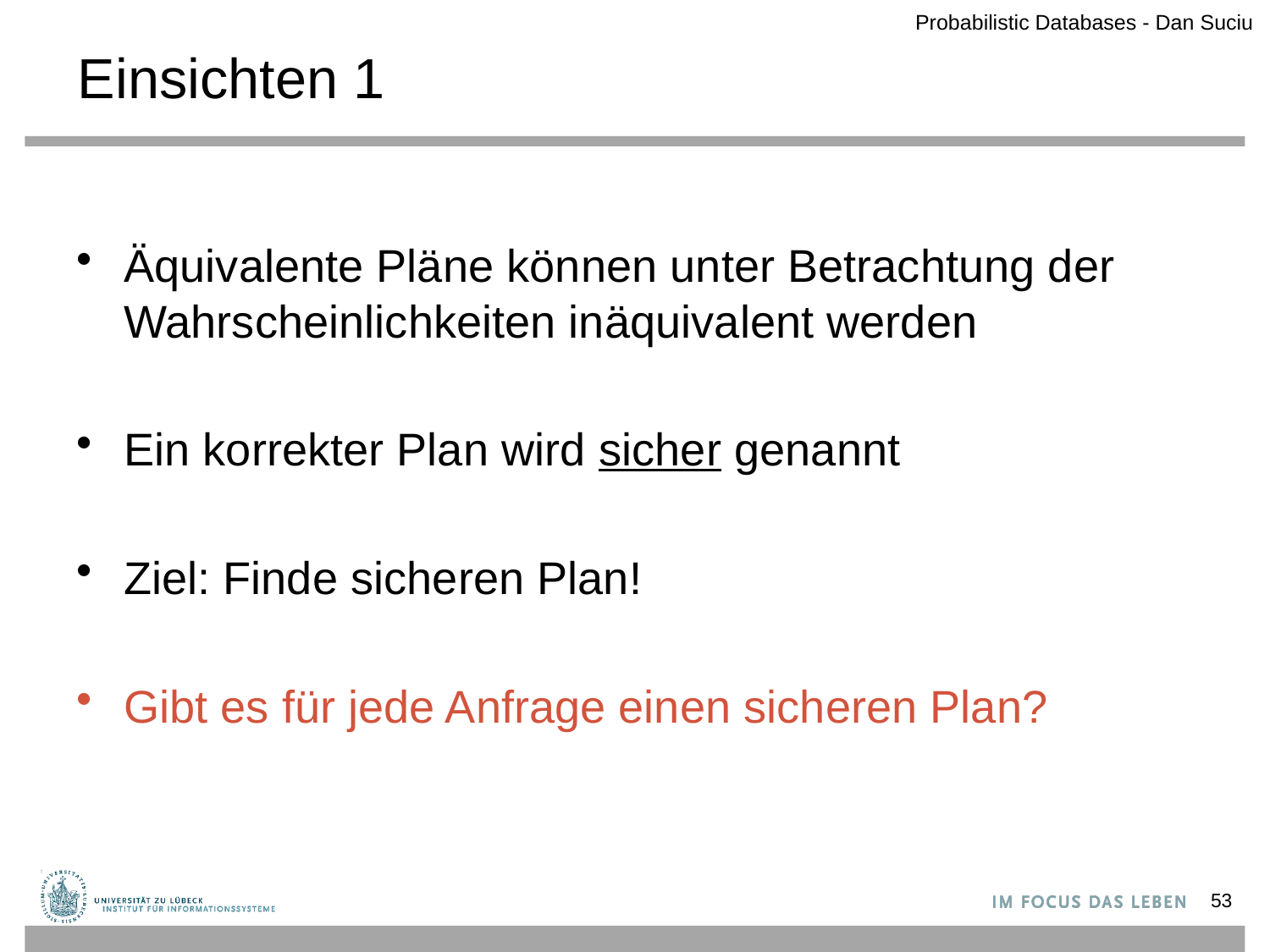

Probabilistic Databases - Dan Suciu
# Einsichten 1

Äquivalente Pläne können unter Betrachtung der Wahrscheinlichkeiten inäquivalent werden

Ein korrekter Plan wird sicher genannt

Ziel: Finde sicheren Plan!

Gibt es für jede Anfrage einen sicheren Plan?
53